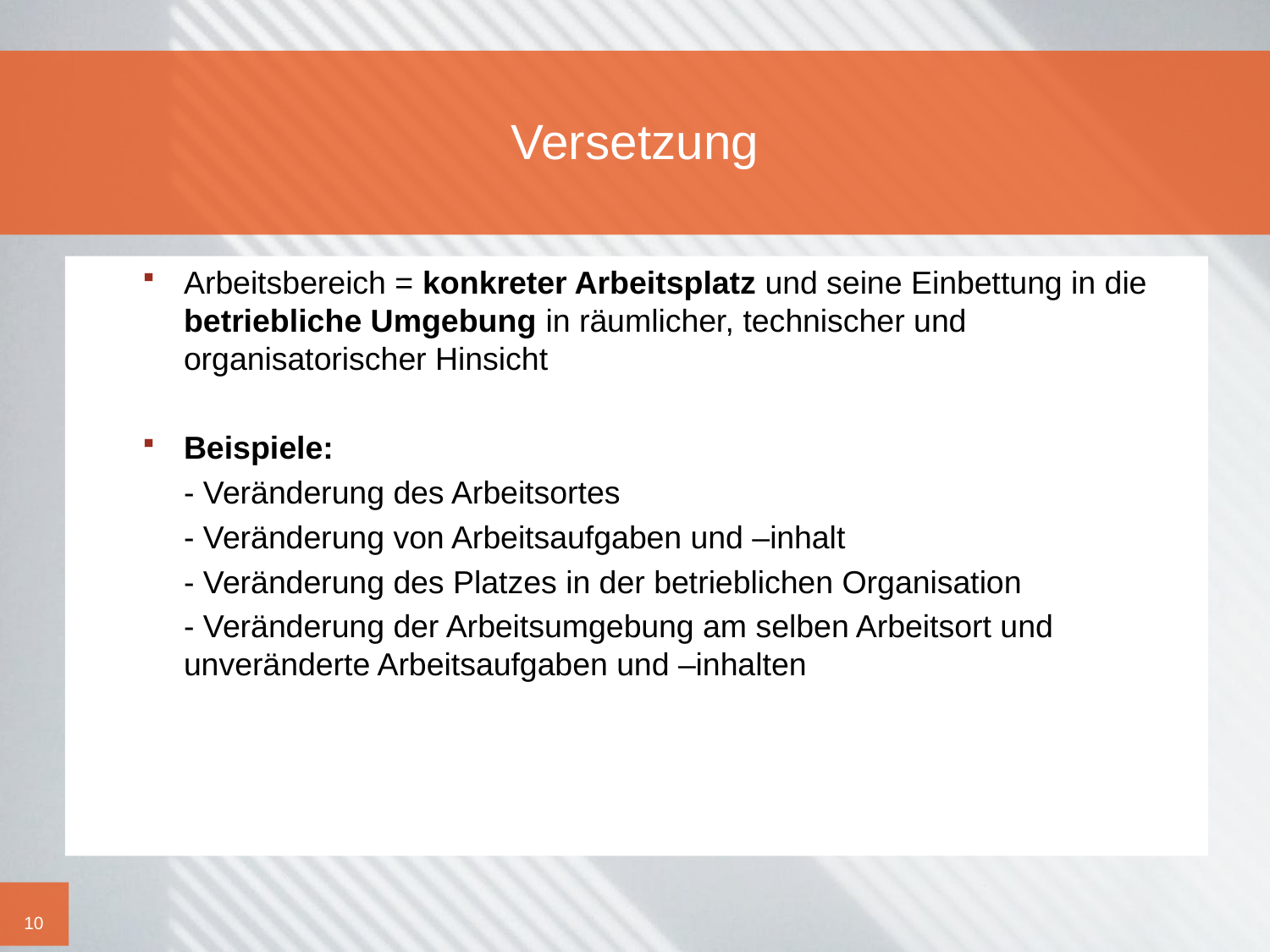

# Versetzung
Arbeitsbereich = konkreter Arbeitsplatz und seine Einbettung in die betriebliche Umgebung in räumlicher, technischer und organisatorischer Hinsicht

Beispiele:
	- Veränderung des Arbeitsortes
	- Veränderung von Arbeitsaufgaben und –inhalt
	- Veränderung des Platzes in der betrieblichen Organisation
	- Veränderung der Arbeitsumgebung am selben Arbeitsort und 	unveränderte Arbeitsaufgaben und –inhalten